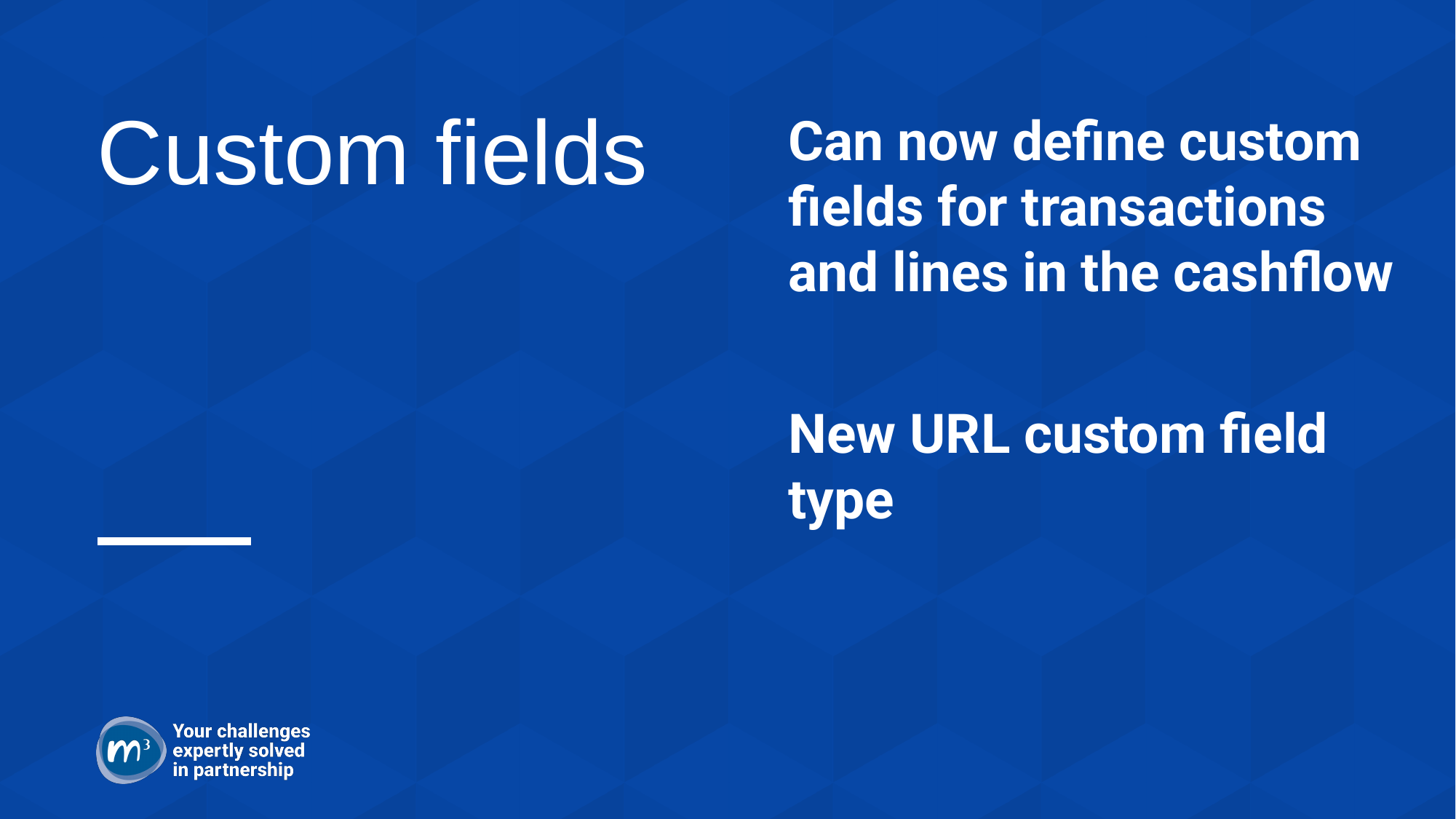

# Custom fields
Can now define custom fields for transactions and lines in the cashflow

New URL custom field type